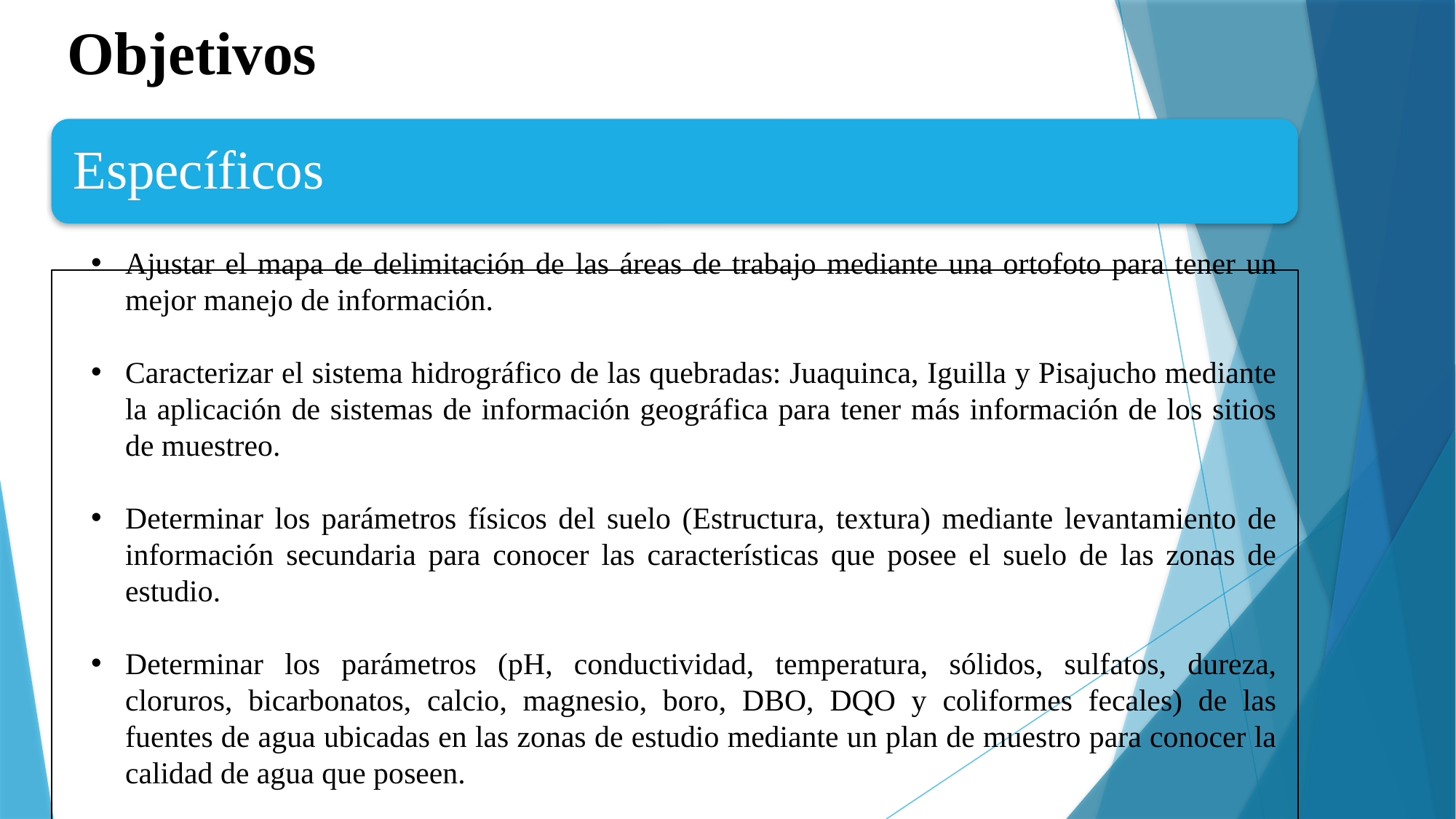

# Objetivos

Específicos
Ajustar el mapa de delimitación de las áreas de trabajo mediante una ortofoto para tener un mejor manejo de información.

Caracterizar el sistema hidrográfico de las quebradas: Juaquinca, Iguilla y Pisajucho mediante la aplicación de sistemas de información geográfica para tener más información de los sitios de muestreo.

Determinar los parámetros físicos del suelo (Estructura, textura) mediante levantamiento de información secundaria para conocer las características que posee el suelo de las zonas de estudio.

Determinar los parámetros (pH, conductividad, temperatura, sólidos, sulfatos, dureza, cloruros, bicarbonatos, calcio, magnesio, boro, DBO, DQO y coliformes fecales) de las fuentes de agua ubicadas en las zonas de estudio mediante un plan de muestro para conocer la calidad de agua que poseen.